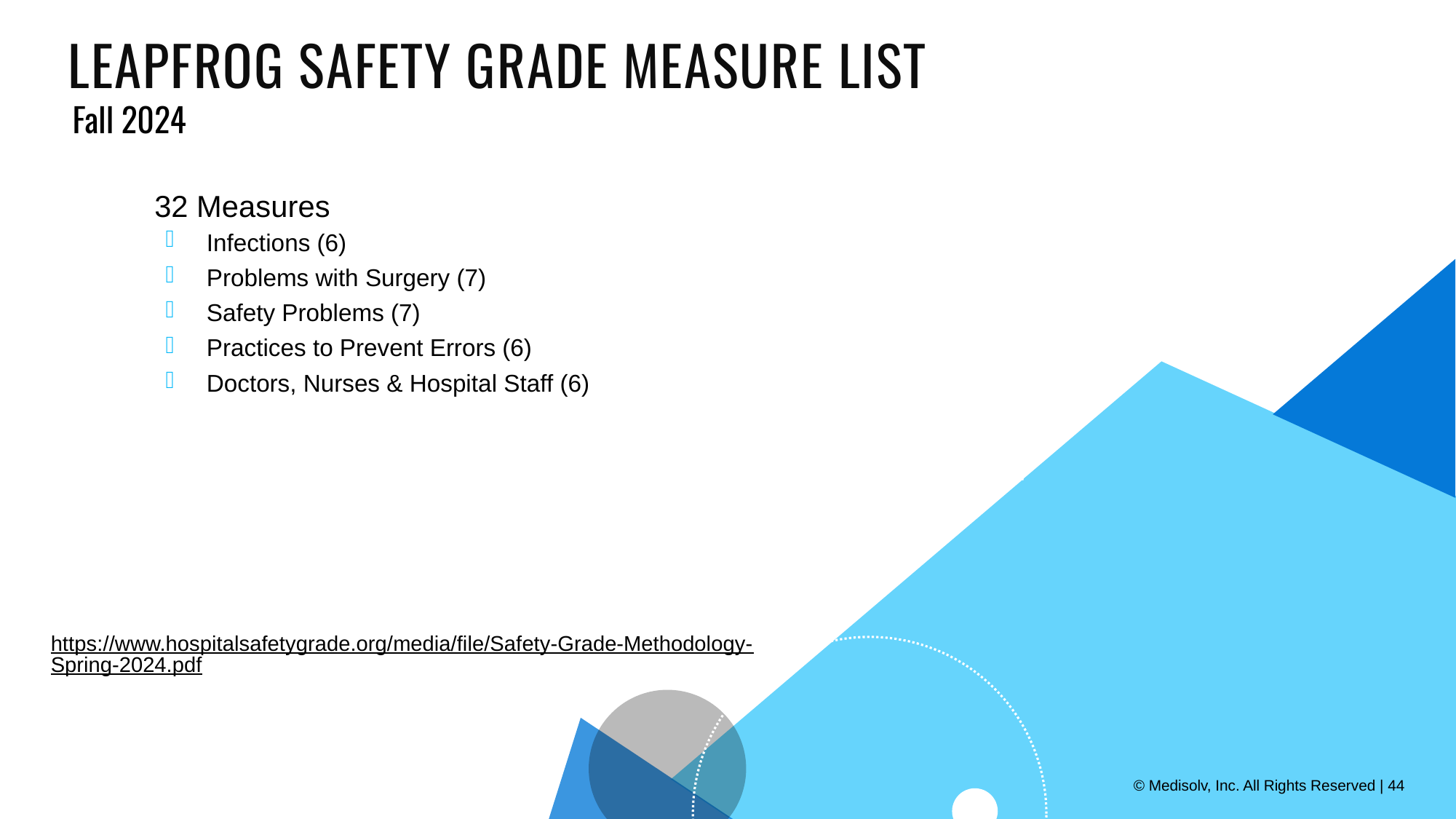

Leapfrog Safety Grade Measure List
Fall 2024
32 Measures
Infections (6)
Problems with Surgery (7)
Safety Problems (7)
Practices to Prevent Errors (6)
Doctors, Nurses & Hospital Staff (6)

https://www.hospitalsafetygrade.org/media/file/Safety-Grade-Methodology-Spring-2024.pdf